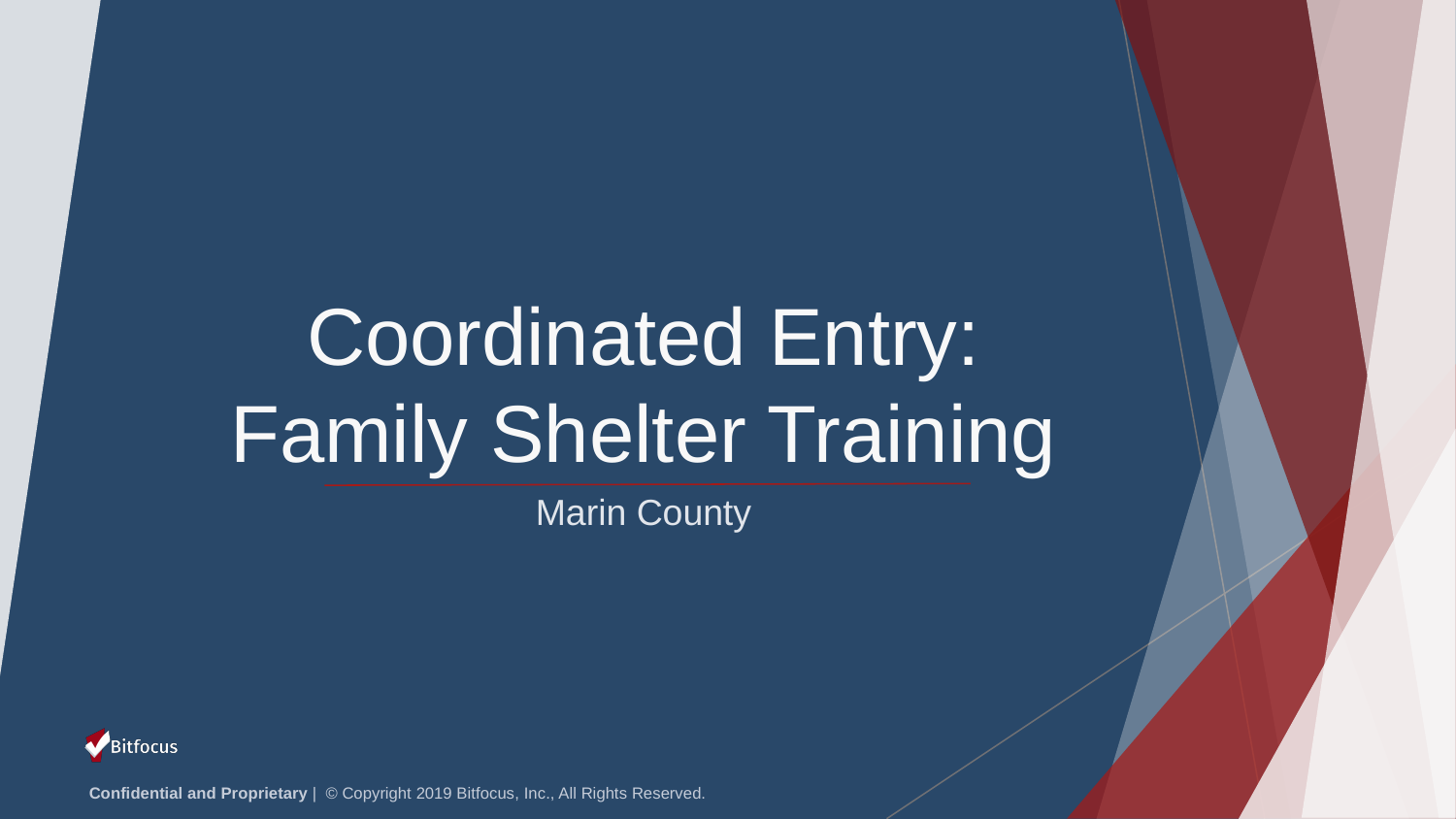

# Coordinated Entry: Family Shelter Training
Marin County